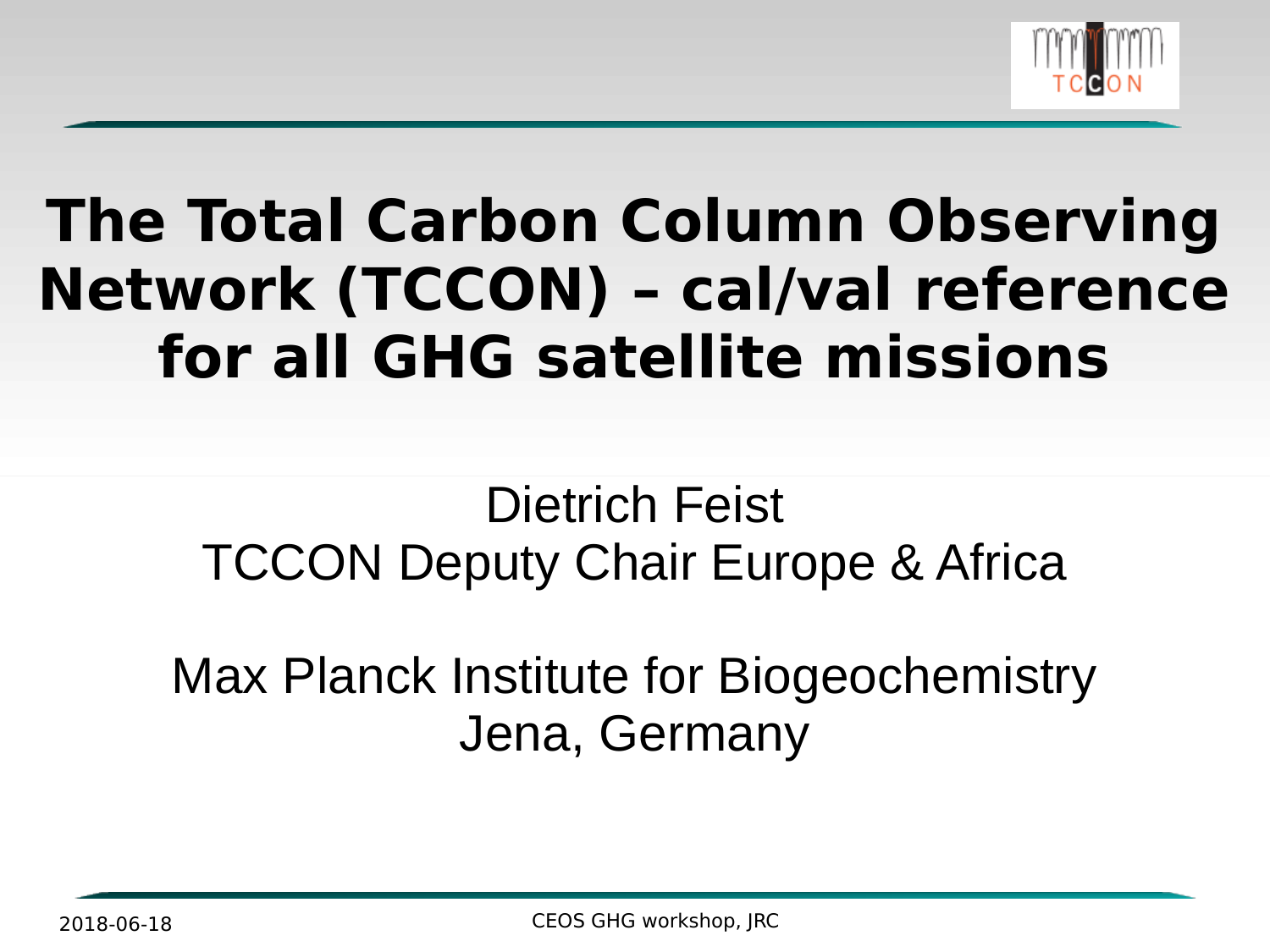

The Total Carbon Column Observing Network (TCCON) – cal/val reference for all GHG satellite missions
Dietrich Feist
TCCON Deputy Chair Europe & Africa

Max Planck Institute for Biogeochemistry
Jena, Germany
CEOS GHG workshop, JRC
2018-06-18